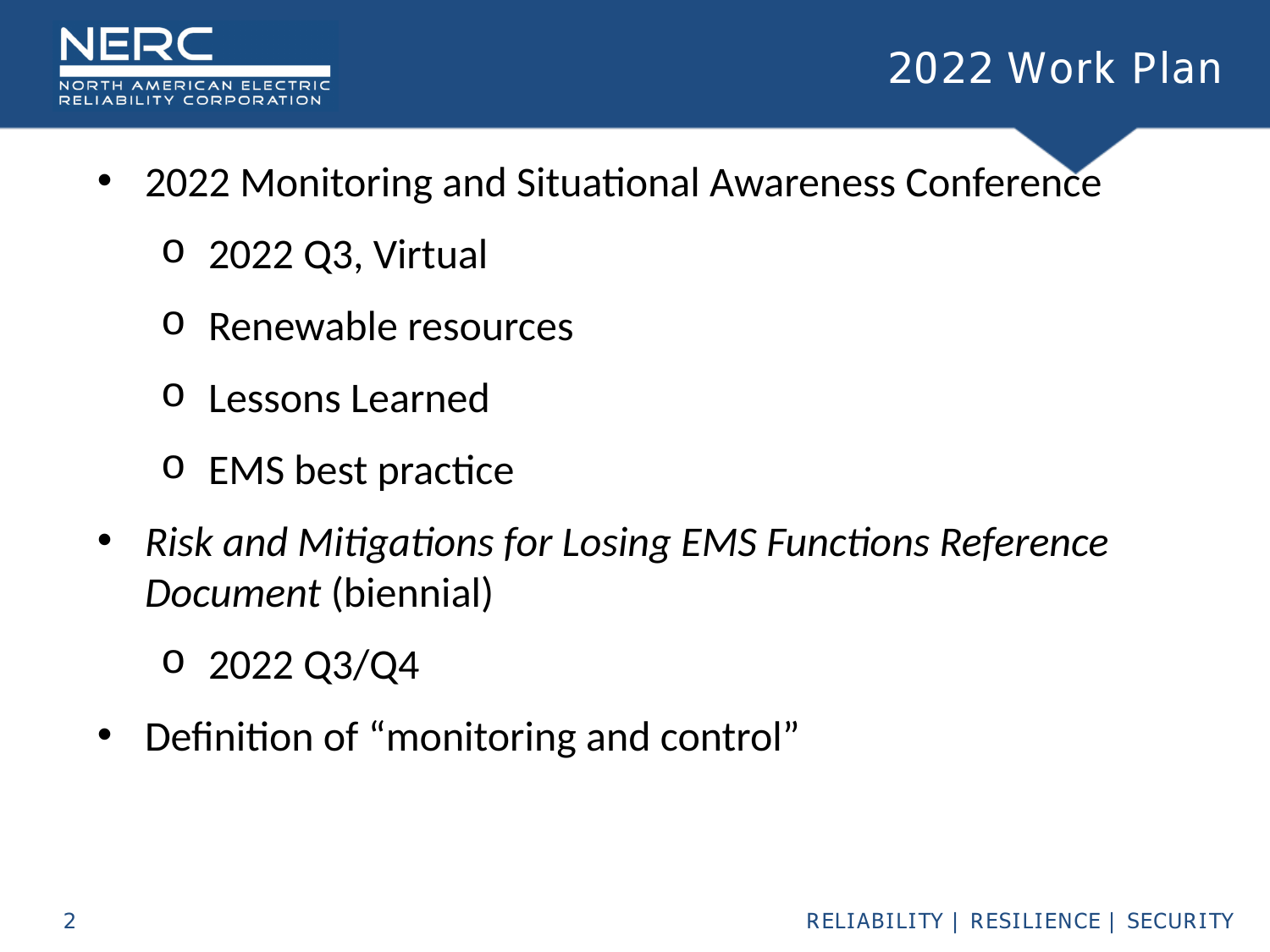

# 2022 Work Plan
2022 Monitoring and Situational Awareness Conference
2022 Q3, Virtual
Renewable resources
Lessons Learned
EMS best practice
Risk and Mitigations for Losing EMS Functions Reference Document (biennial)
2022 Q3/Q4
Definition of “monitoring and control”